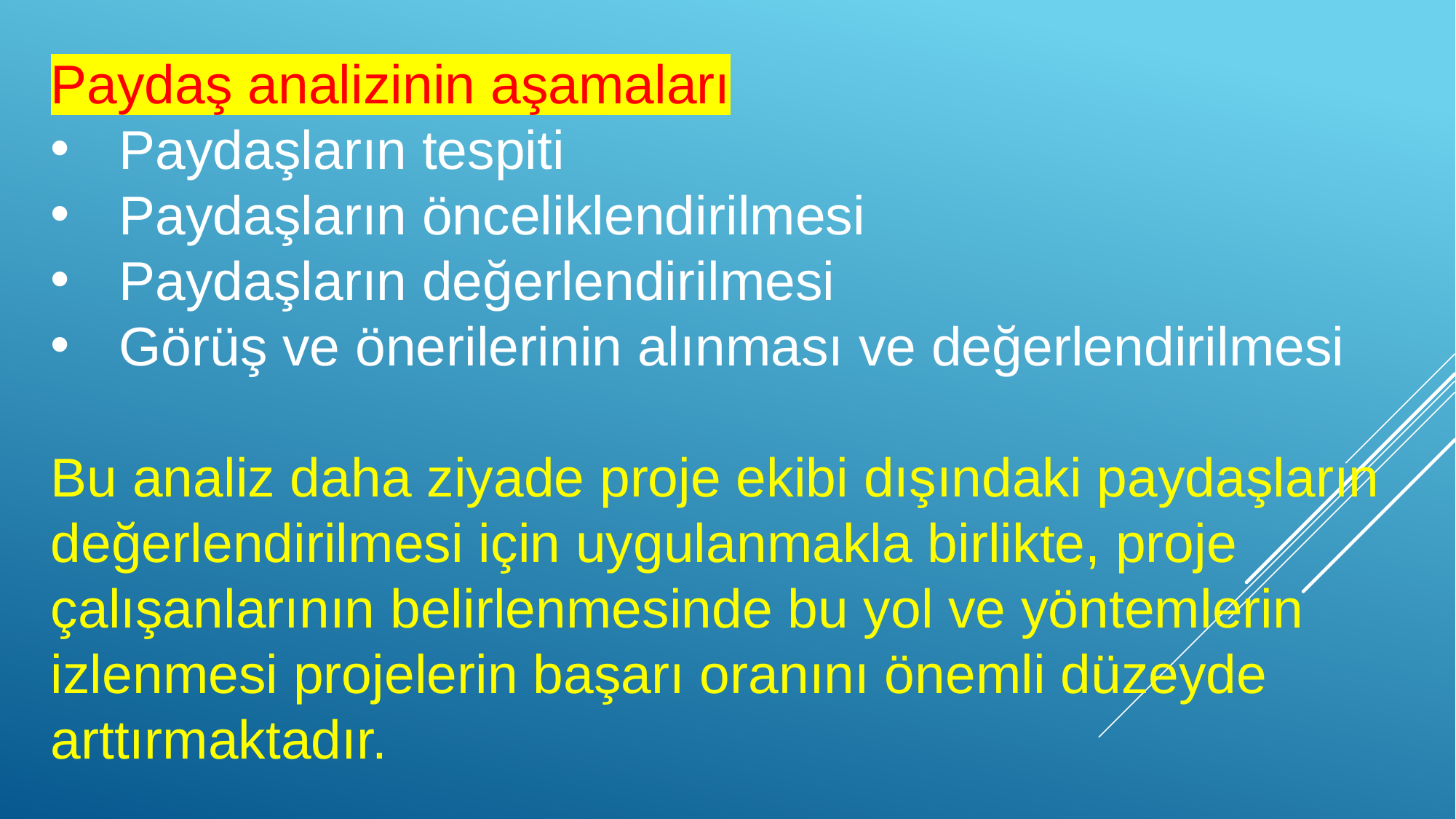

Paydaş analizinin aşamaları
Paydaşların tespiti
Paydaşların önceliklendirilmesi
Paydaşların değerlendirilmesi
Görüş ve önerilerinin alınması ve değerlendirilmesi

Bu analiz daha ziyade proje ekibi dışındaki paydaşların değerlendirilmesi için uygulanmakla birlikte, proje çalışanlarının belirlenmesinde bu yol ve yöntemlerin
izlenmesi projelerin başarı oranını önemli düzeyde arttırmaktadır.